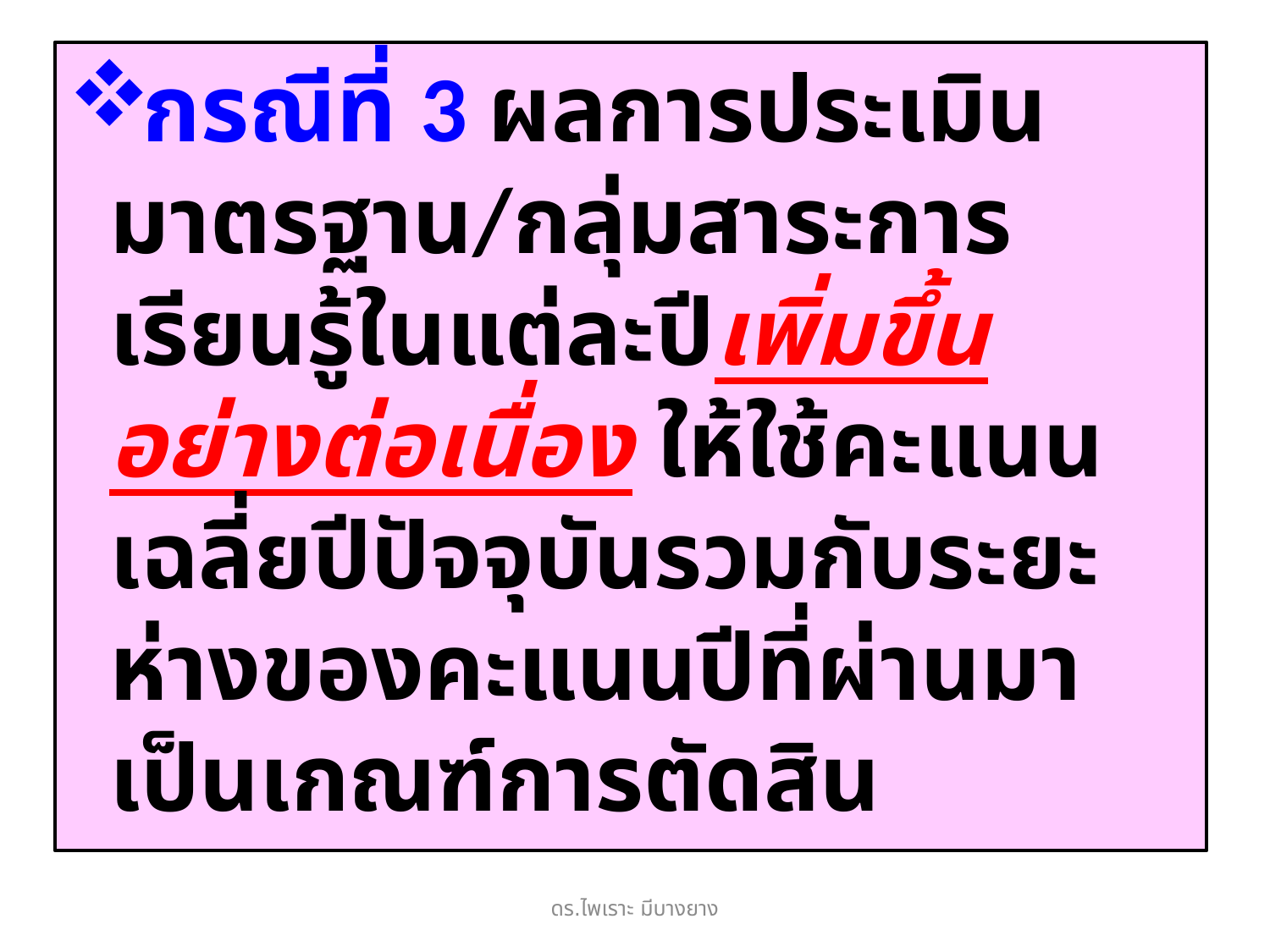

กรณีที่ 3 ผลการประเมินมาตรฐาน/กลุ่มสาระการเรียนรู้ในแต่ละปีเพิ่มขึ้นอย่างต่อเนื่อง ให้ใช้คะแนนเฉลี่ยปีปัจจุบันรวมกับระยะห่างของคะแนนปีที่ผ่านมา เป็นเกณฑ์การตัดสิน
ดร.ไพเราะ มีบางยาง